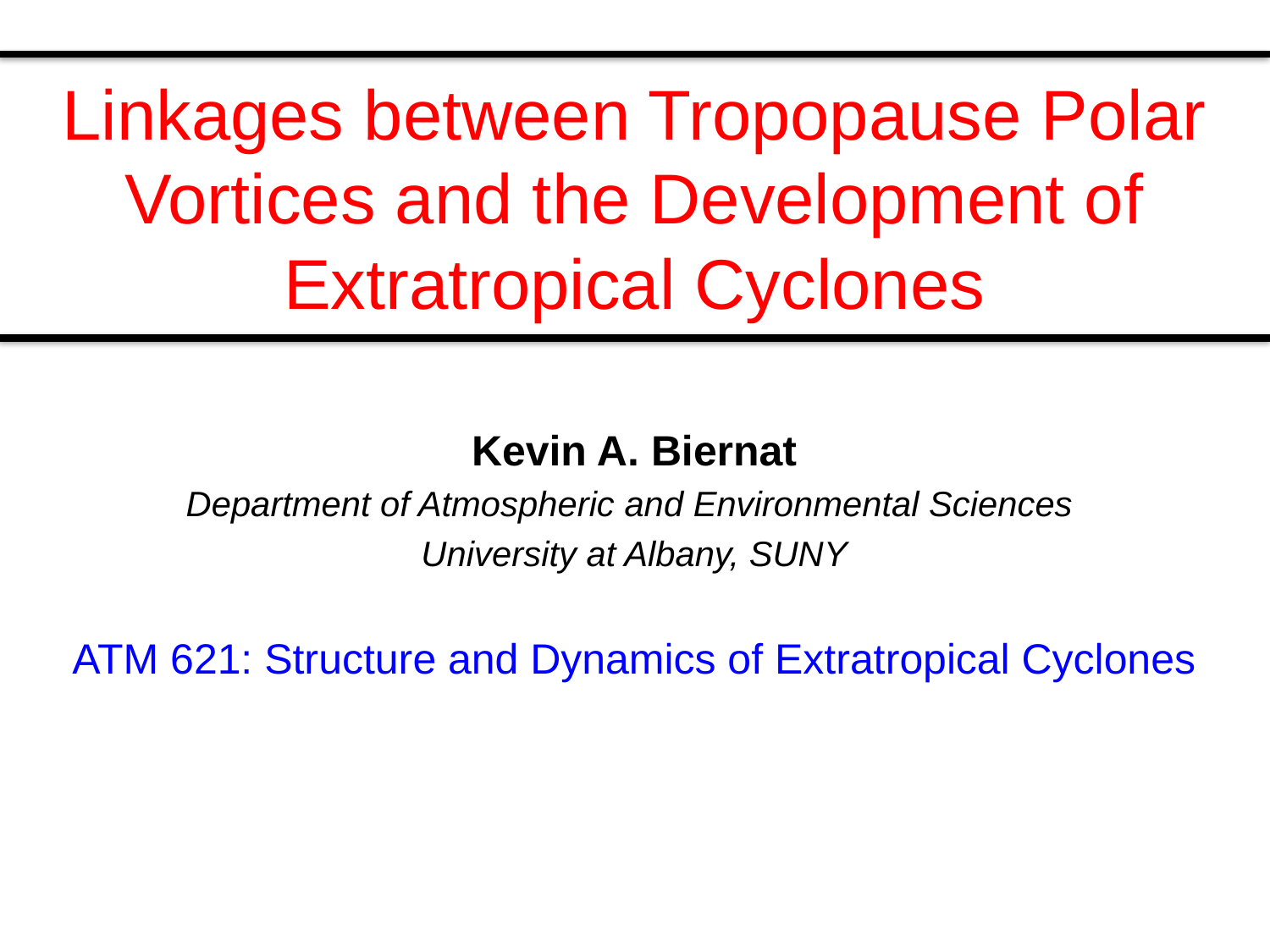

# Linkages between Tropopause Polar Vortices and the Development of Extratropical Cyclones
Kevin A. Biernat
Department of Atmospheric and Environmental Sciences
University at Albany, SUNY

ATM 621: Structure and Dynamics of Extratropical Cyclones